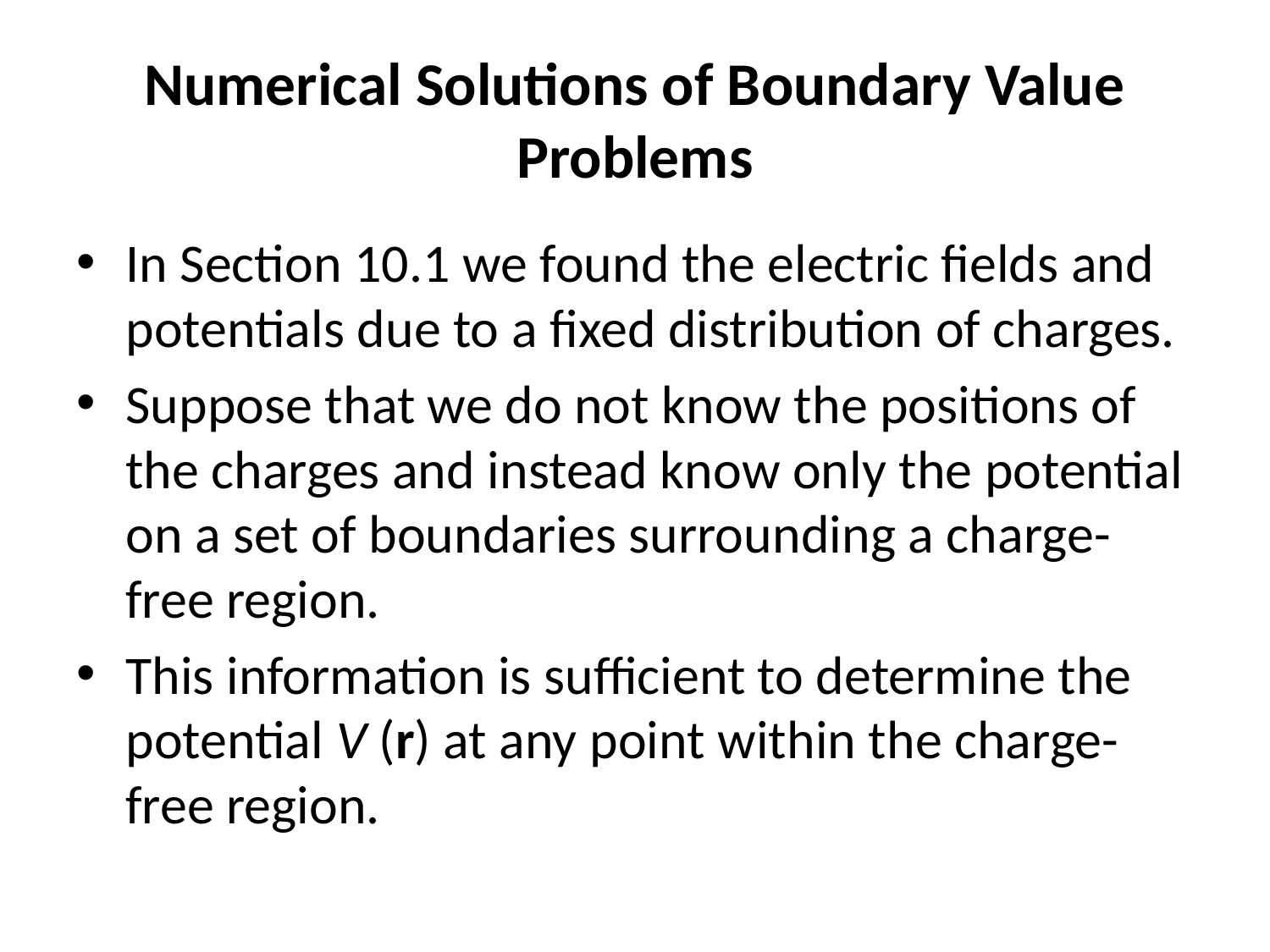

# Numerical Solutions of Boundary Value Problems
In Section 10.1 we found the electric fields and potentials due to a fixed distribution of charges.
Suppose that we do not know the positions of the charges and instead know only the potential on a set of boundaries surrounding a charge-free region.
This information is sufficient to determine the potential V (r) at any point within the charge-free region.